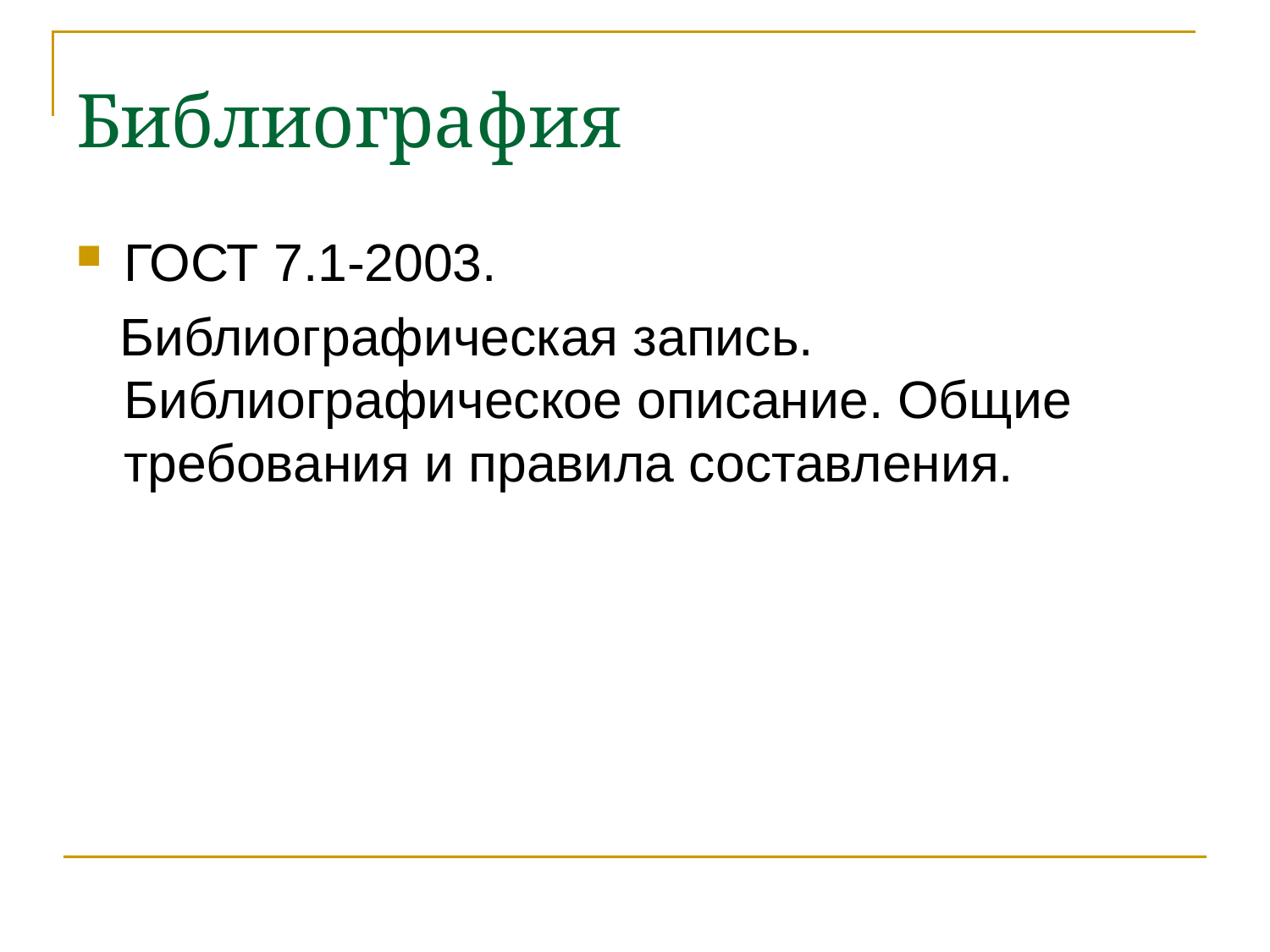

Библиография
ГОСТ 7.1-2003.
   Библиографическая запись. Библиографическое описание. Общие требования и правила составления.